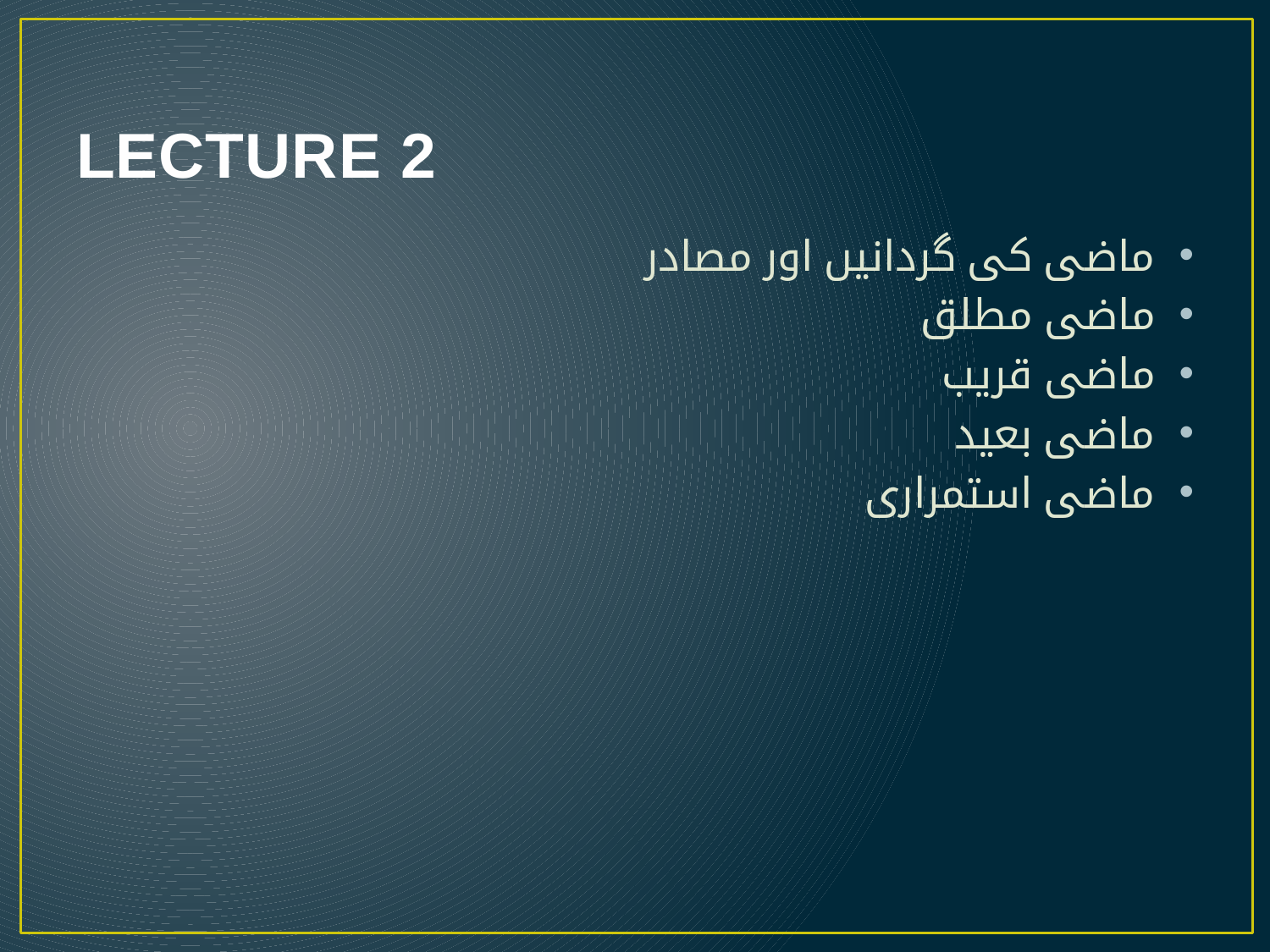

# LECTURE 2
ماضی کی گردانیں اور مصادر
ماضی مطلق
ماضی قریب
ماضی بعید
ماضی استمراری